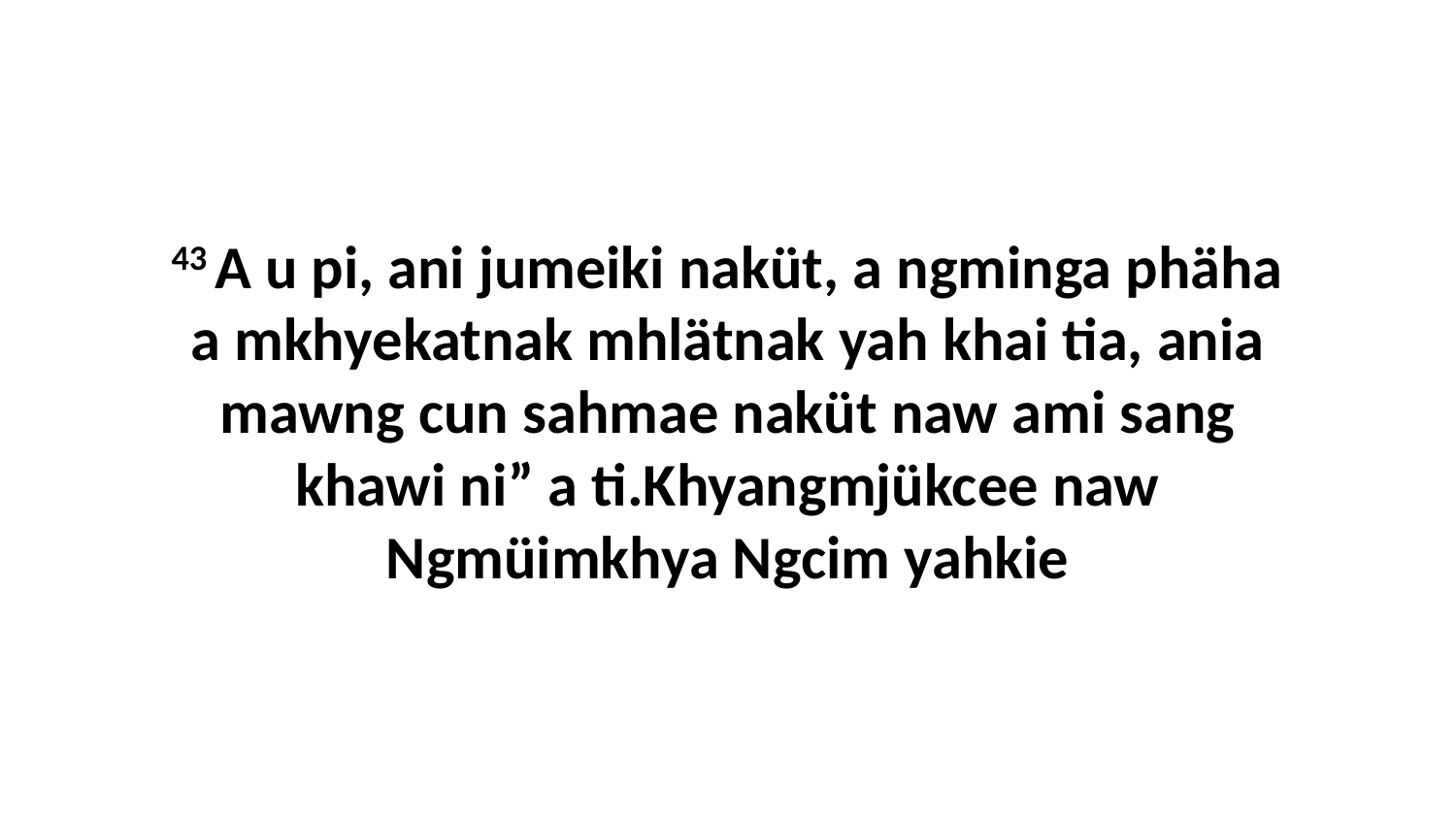

43 A u pi, ani jumeiki naküt, a ngminga phäha a mkhyekatnak mhlätnak yah khai tia, ania mawng cun sahmae naküt naw ami sang khawi ni” a ti.Khyangmjükcee naw Ngmüimkhya Ngcim yahkie